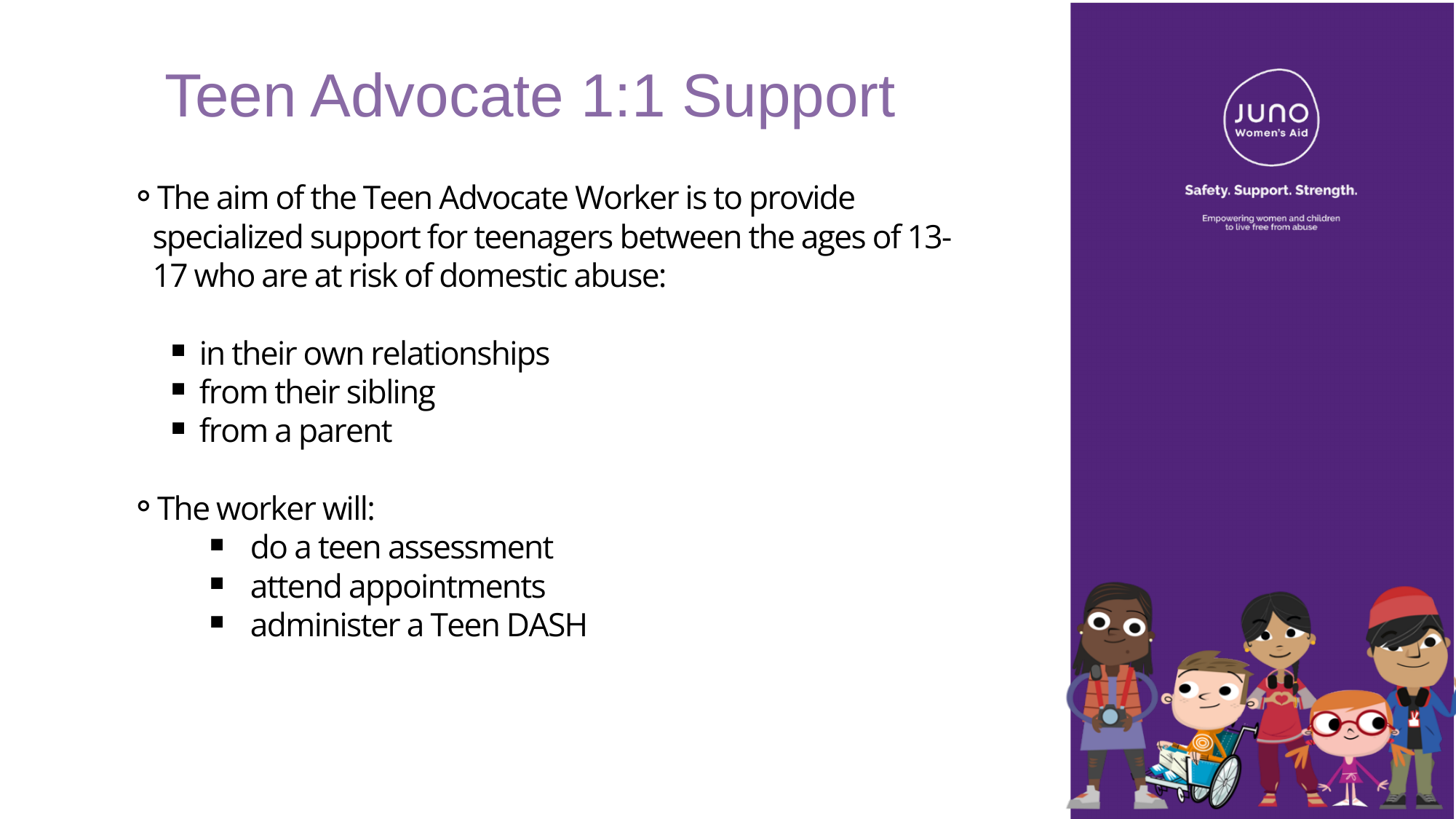

Teen Advocate 1:1 Support

The aim of the Teen Advocate Worker is to provide specialized support for teenagers between the ages of 13-17 who are at risk of domestic abuse:

in their own relationships
from their sibling
from a parent

The worker will:
do a teen assessment
attend appointments
administer a Teen DASH